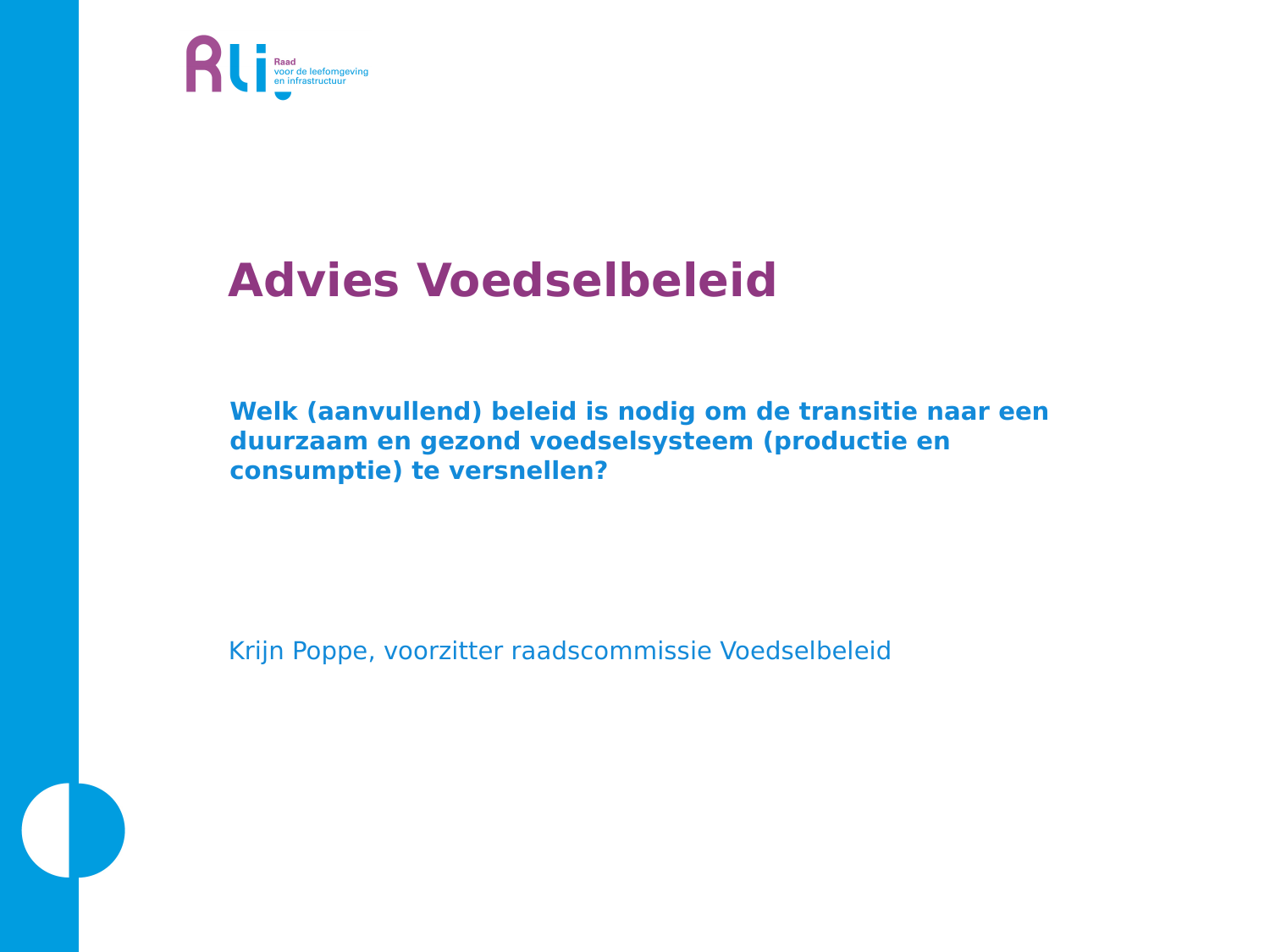

# Advies Voedselbeleid
Welk (aanvullend) beleid is nodig om de transitie naar een duurzaam en gezond voedselsysteem (productie en consumptie) te versnellen?
Krijn Poppe, voorzitter raadscommissie Voedselbeleid